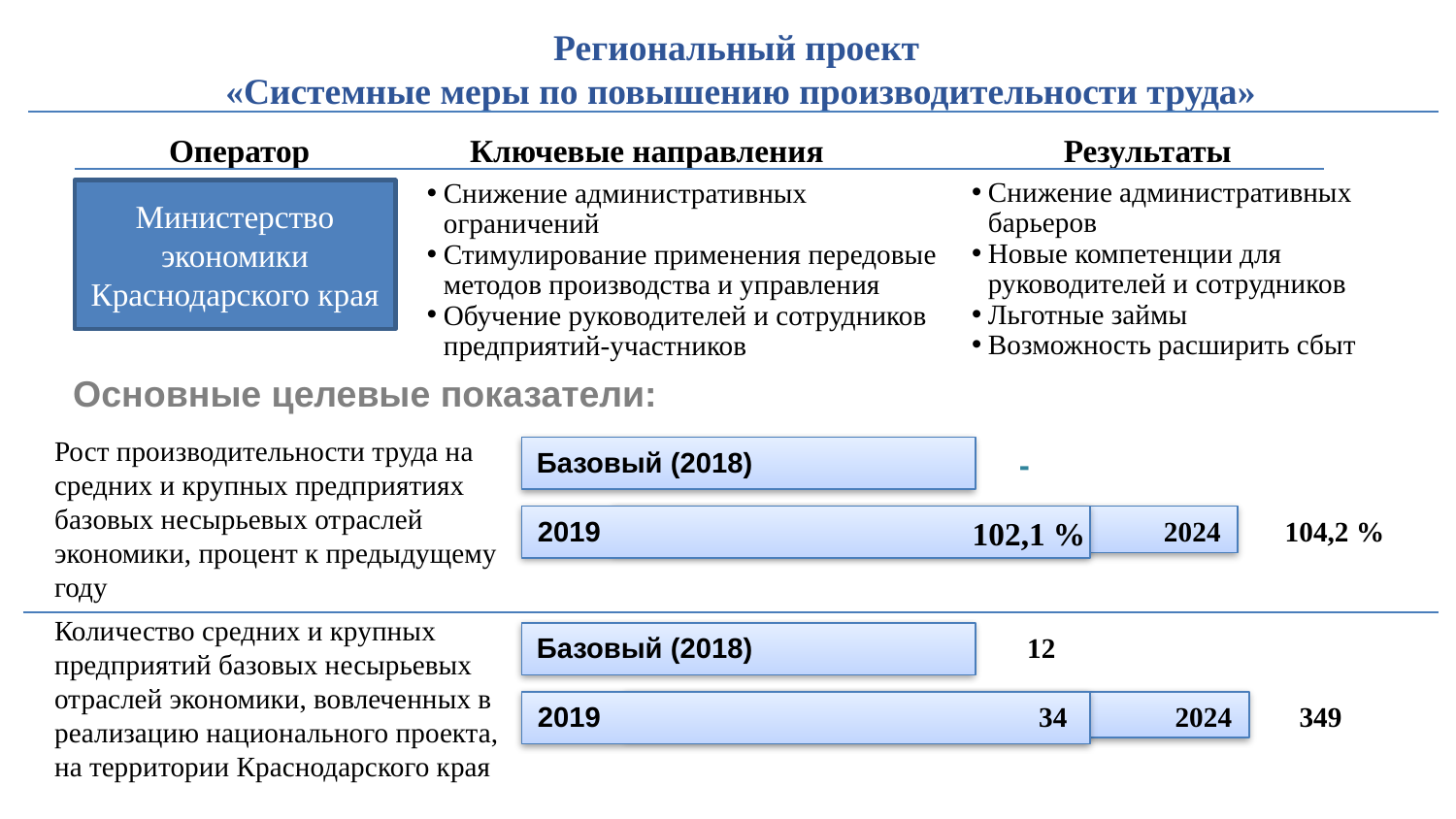

Региональный проект
«Системные меры по повышению производительности труда»
          Оператор                    Ключевые направления                              Результаты
Снижение административных барьеров
Новые компетенции для руководителей и сотрудников
Льготные займы
Возможность расширить сбыт
Снижение административных ограничений
Стимулирование применения передовые методов производства и управления
Обучение руководителей и сотрудников предприятий-участников
Министерство экономики Краснодарского края
Основные целевые показатели:
Рост производительности труда на средних и крупных предприятиях базовых несырьевых отраслей экономики, процент к предыдущему году

Базовый (2018)
-

2019

102,1 %
2024
104,2 %
Количество средних и крупных предприятий базовых несырьевых отраслей экономики, вовлеченных в реализацию национального проекта, на территории Краснодарского края

Базовый (2018)
12

2019

34
2024
349